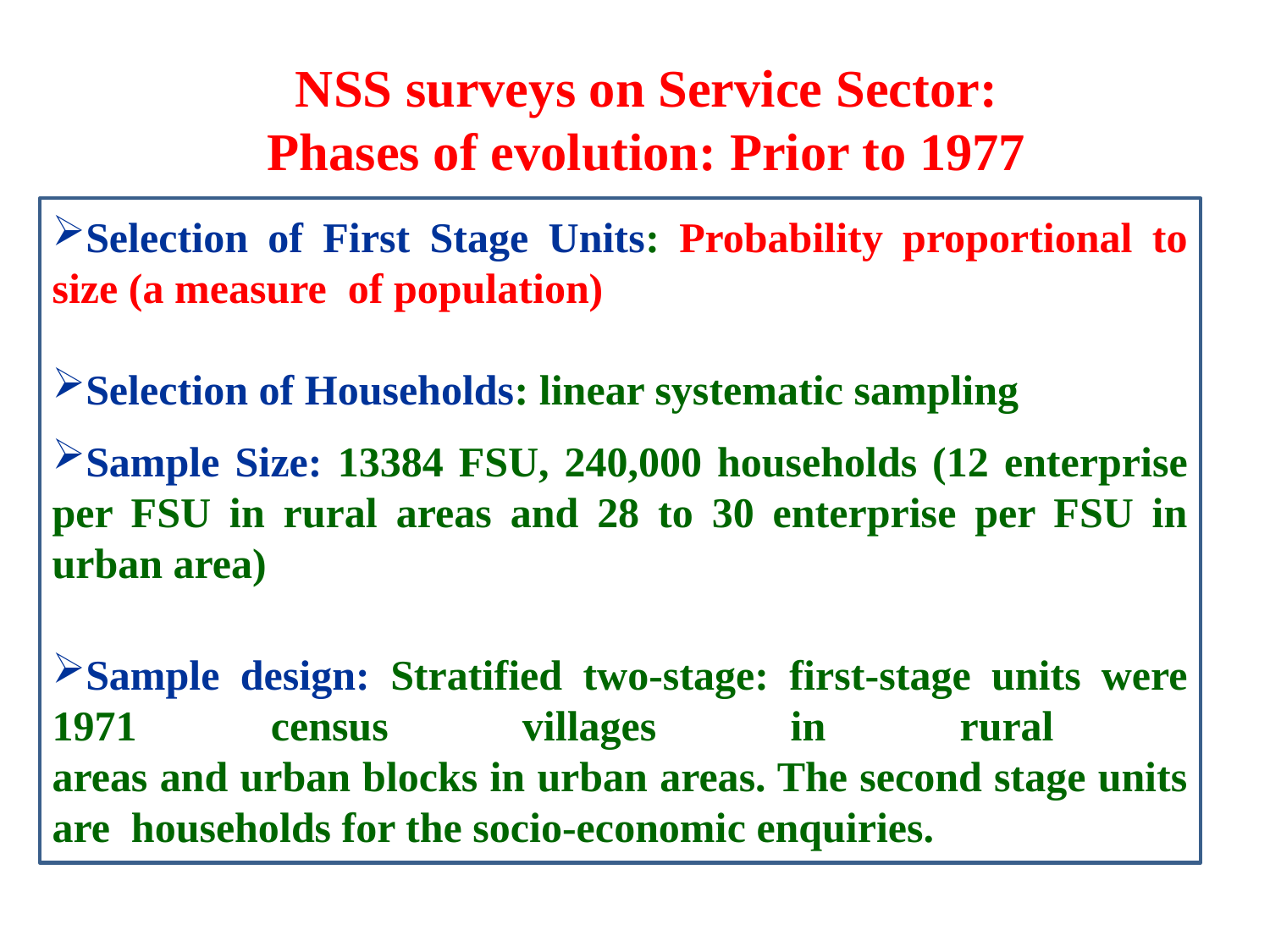

# NSS surveys on Service Sector: Phases of evolution: Prior to 1977
Selection of First Stage Units: Probability proportional to size (a measure  of population)

Selection of Households: linear systematic sampling

Sample Size: 13384 FSU, 240,000 households (12 enterprise per FSU in rural areas and 28 to 30 enterprise per FSU in urban area)

Sample design: Stratified two-stage: first-stage units were 1971 census villages in rural
areas and urban blocks in urban areas. The second stage units are  households for the socio-economic enquiries.